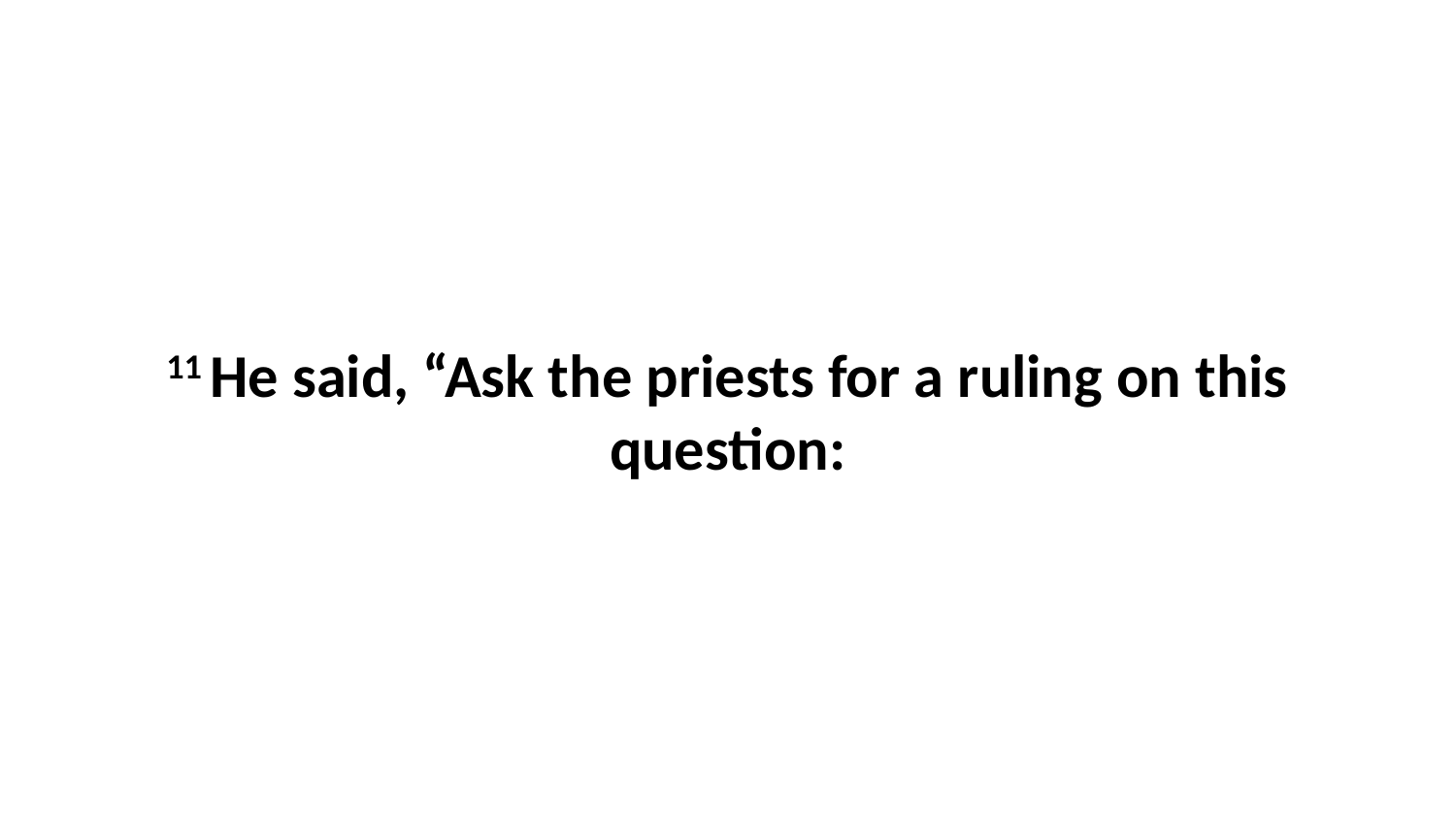

11 He said, “Ask the priests for a ruling on this question: